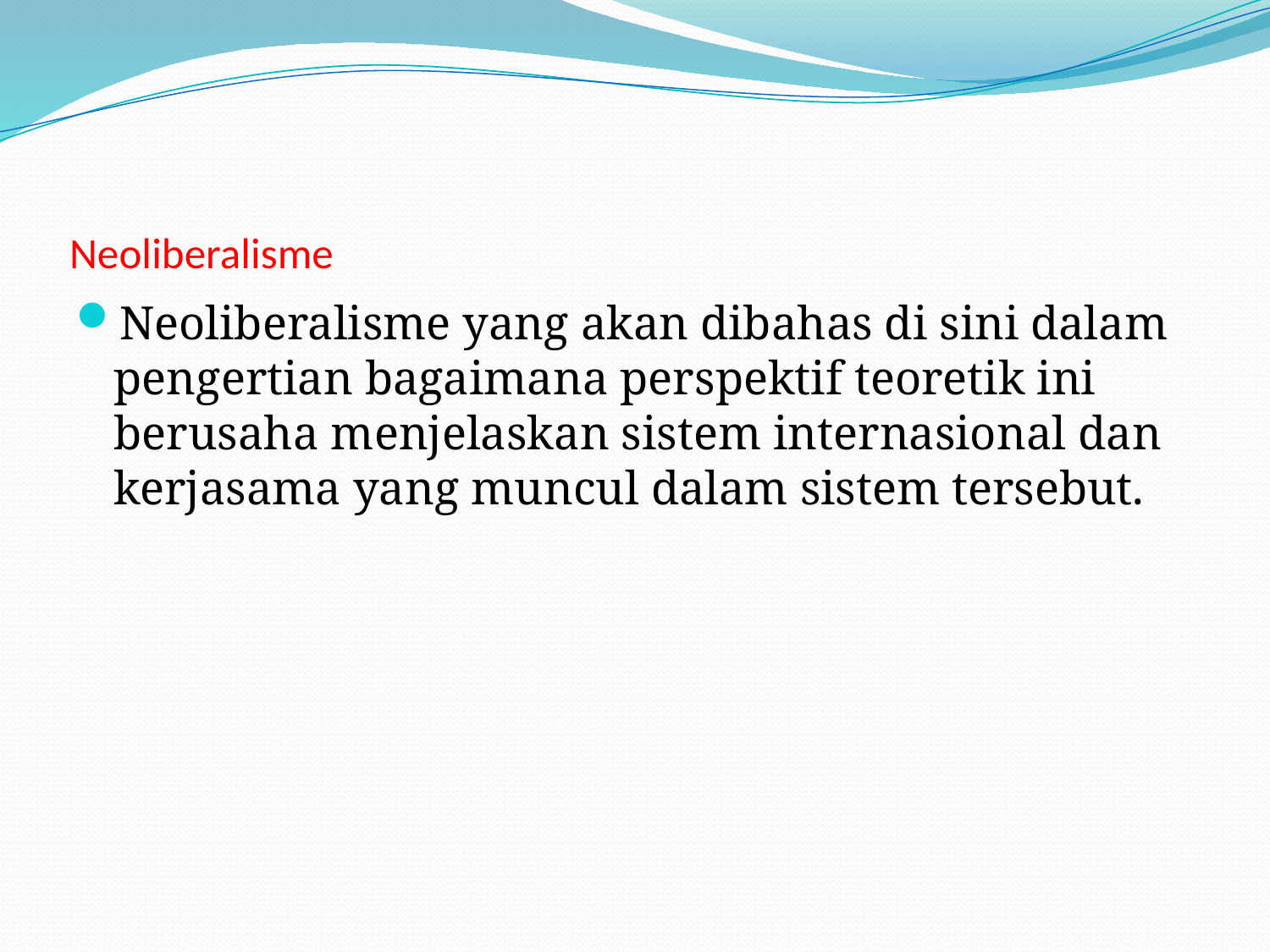

# Neoliberalisme
Neoliberalisme yang akan dibahas di sini dalam pengertian bagaimana perspektif teoretik ini berusaha menjelaskan sistem internasional dan kerjasama yang muncul dalam sistem tersebut.